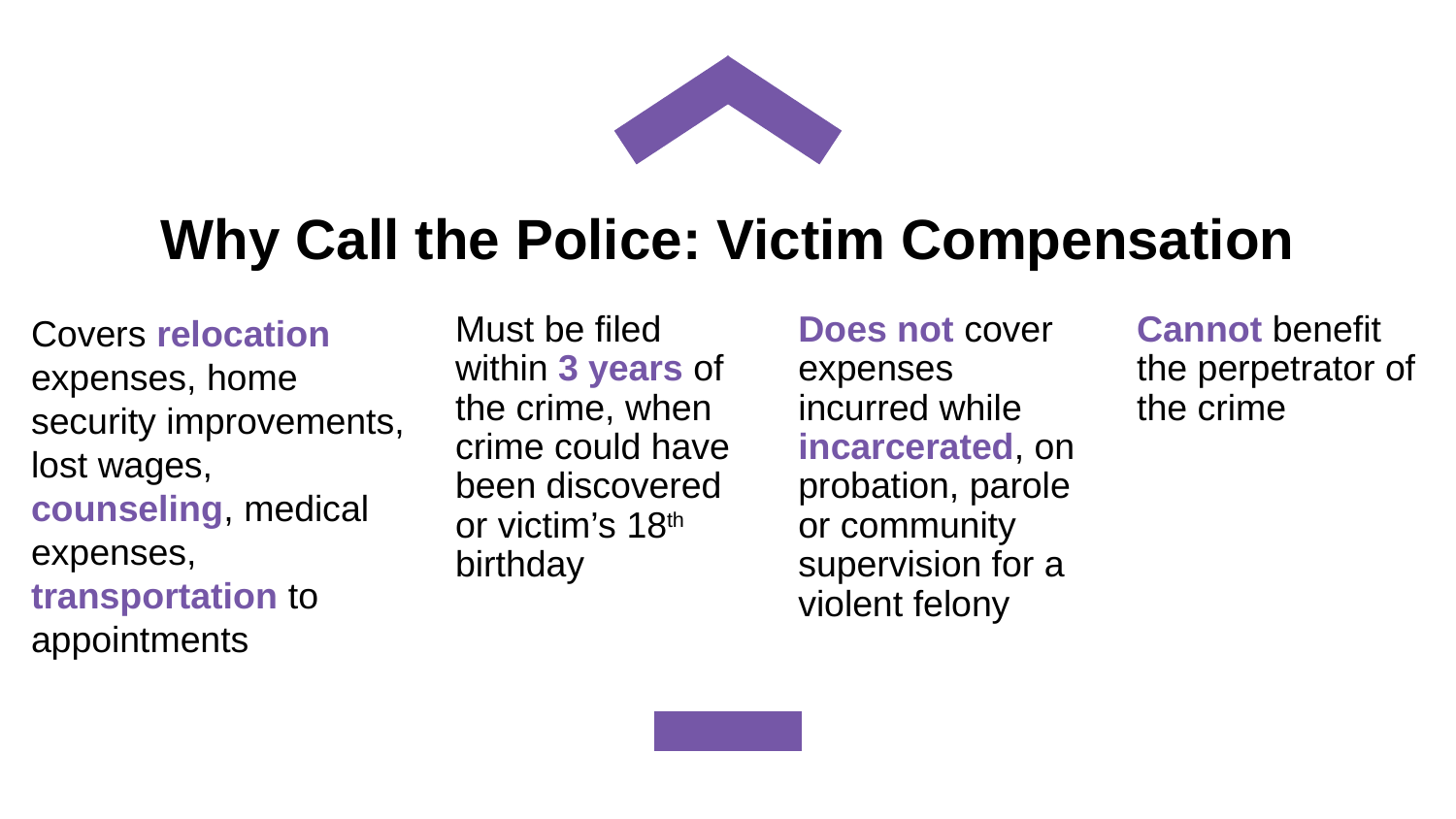

# Why Call the Police: Victim Compensation
Covers relocation expenses, home security improvements, lost wages, counseling, medical expenses, transportation to appointments
Cannot benefit the perpetrator of the crime
Must be filed within 3 years of the crime, when crime could have been discovered or victim’s 18th birthday
Does not cover expenses incurred while incarcerated, on probation, parole or community supervision for a violent felony